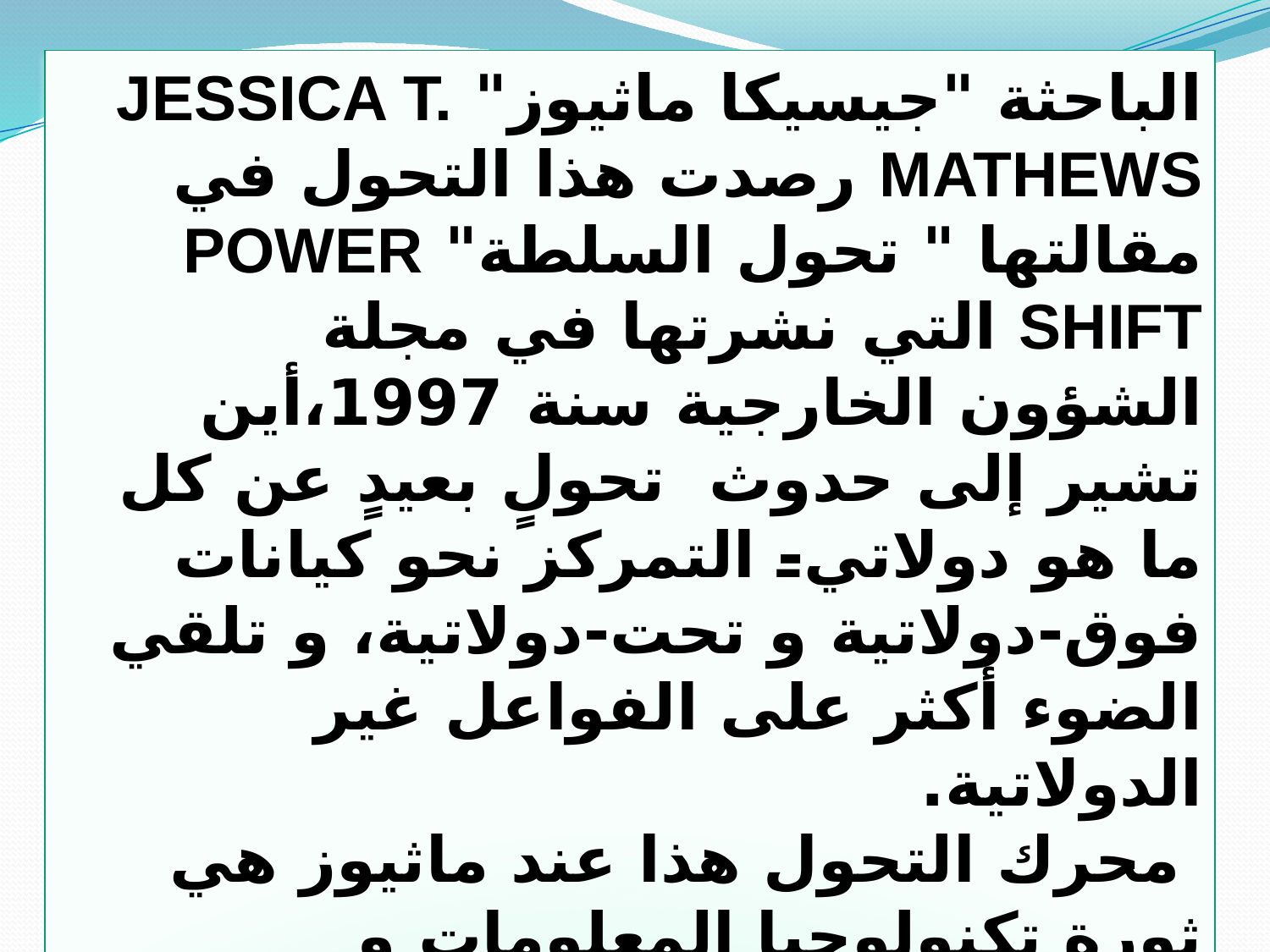

الباحثة "جيسيكا ماثيوز" Jessica T. Mathews رصدت هذا التحول في مقالتها " تحول السلطة" Power Shift التي نشرتها في مجلة الشؤون الخارجية سنة 1997،أين تشير إلى حدوث  تحولٍ بعيدٍ عن كل ما هو دولاتي- التمركز نحو كيانات فوق-دولاتية و تحت-دولاتية، و تلقي الضوء أكثر على الفواعل غير الدولاتية.
 محرك التحول هذا عند ماثيوز هي ثورة تكنولوجيا المعلومات و الاتصالات التي وسعت بشكل جذري قدرات الأفراد و الجماعات فيما خفضت من السلطة التقليدية. و انسابت فيها المخرجات السلطوية وفق منحى 'غير هيراركي' Scale-free، إذ تنساب الظاهرة السلطوية على المستوى العالمي ( المعبر عنها بالحوكمة) و المستوى الوطني   و المحلي كما يعبر عن التجاذبات بين النزعة المحلية و العولمة المعبر عنها اختصارا بـ.Glo-calization -.